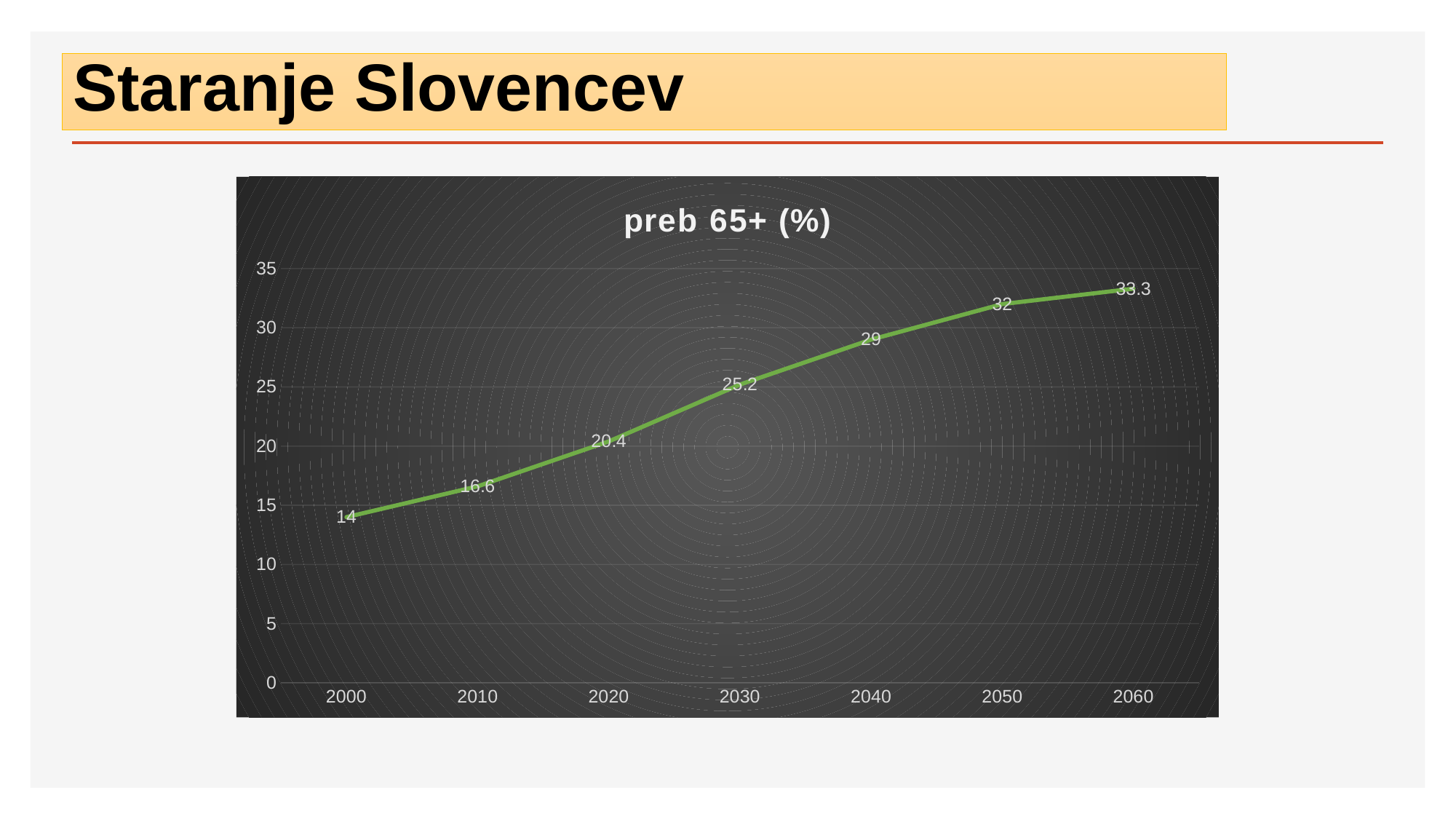

# Staranje Slovencev

### Chart:

| Category | preb 65+ (%) |
|---|---|
| 2000 | 14.0 |
| 2010 | 16.6 |
| 2020 | 20.4 |
| 2030 | 25.2 |
| 2040 | 29.0 |
| 2050 | 32.0 |
| 2060 | 33.300000000000004 |